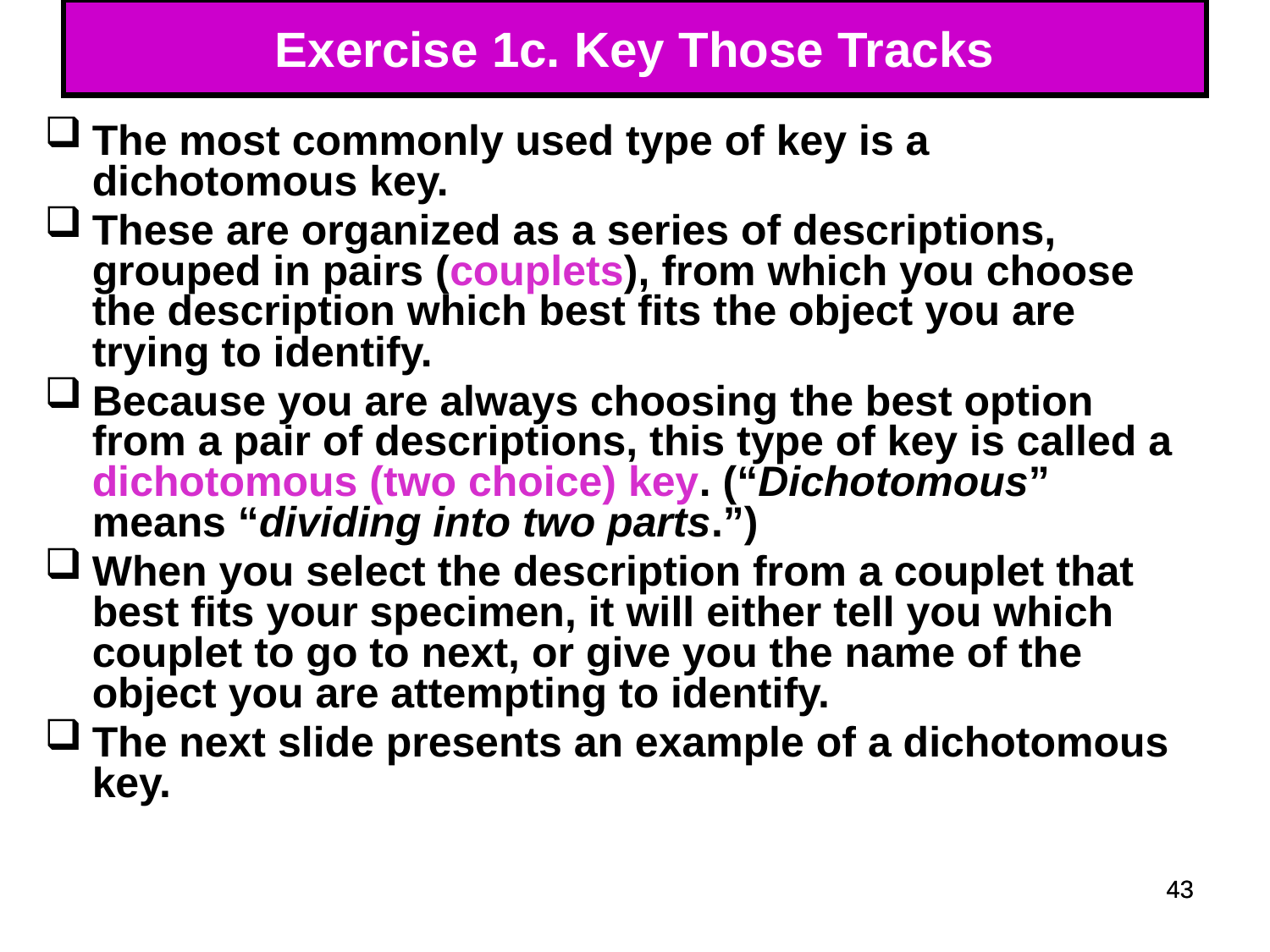

# Exercise 1c. Key Those Tracks
The most commonly used type of key is a dichotomous key.
These are organized as a series of descriptions, grouped in pairs (couplets), from which you choose the description which best fits the object you are trying to identify.
Because you are always choosing the best option from a pair of descriptions, this type of key is called a dichotomous (two choice) key. (“Dichotomous” means “dividing into two parts.”)
When you select the description from a couplet that best fits your specimen, it will either tell you which couplet to go to next, or give you the name of the object you are attempting to identify.
The next slide presents an example of a dichotomous key.

43
43